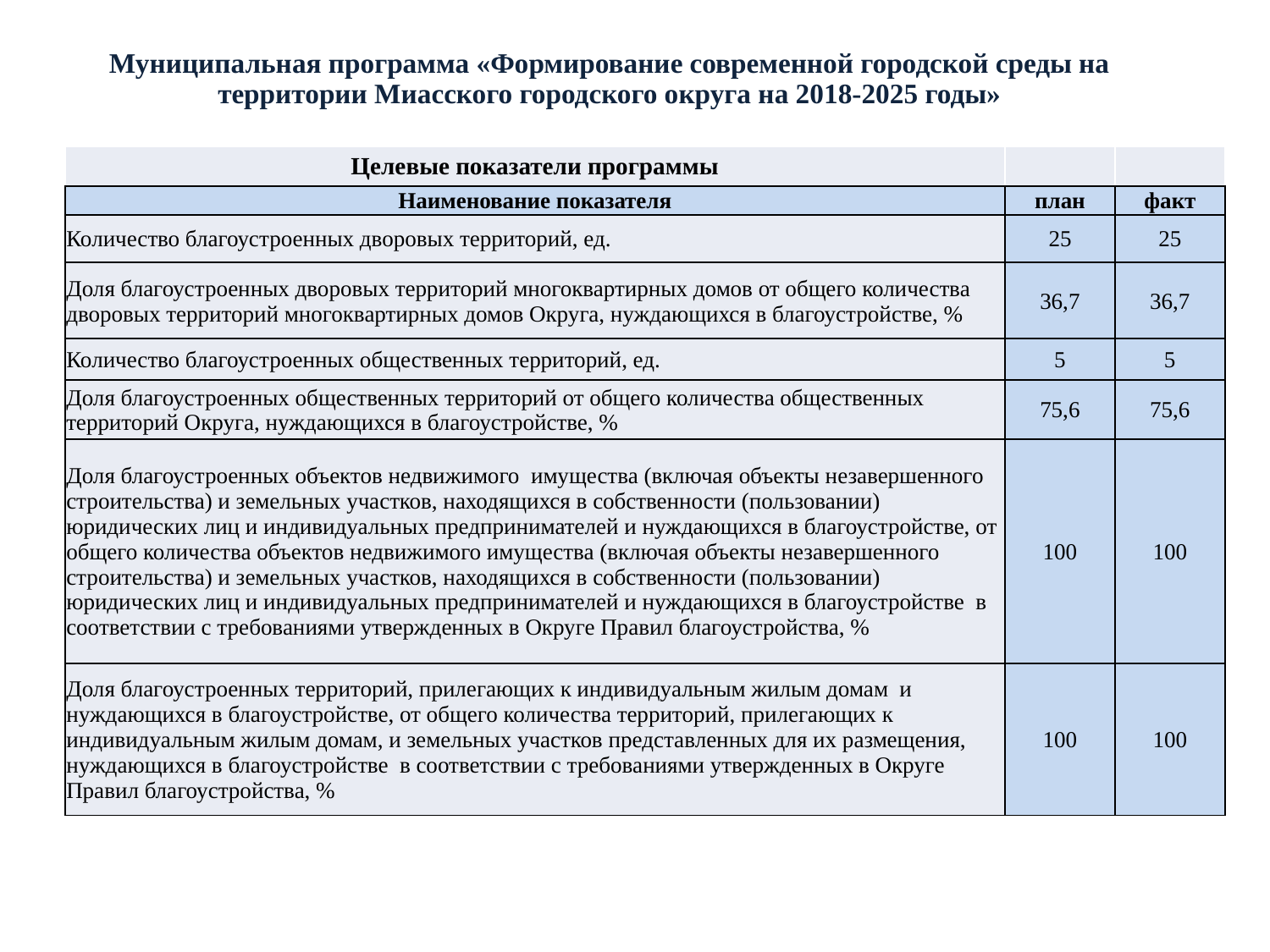

Муниципальная программа «Формирование современной городской среды на территории Миасского городского округа на 2018-2025 годы»
| Целевые показатели программы |  |  |
| --- | --- | --- |
| Наименование показателя | план | факт |
| Количество благоустроенных дворовых территорий, ед. | 25 | 25 |
| Доля благоустроенных дворовых территорий многоквартирных домов от общего количества дворовых территорий многоквартирных домов Округа, нуждающихся в благоустройстве, % | 36,7 | 36,7 |
| Количество благоустроенных общественных территорий, ед. | 5 | 5 |
| Доля благоустроенных общественных территорий от общего количества общественных территорий Округа, нуждающихся в благоустройстве, % | 75,6 | 75,6 |
| Доля благоустроенных объектов недвижимого имущества (включая объекты незавершенного строительства) и земельных участков, находящихся в собственности (пользовании) юридических лиц и индивидуальных предпринимателей и нуждающихся в благоустройстве, от общего количества объектов недвижимого имущества (включая объекты незавершенного строительства) и земельных участков, находящихся в собственности (пользовании) юридических лиц и индивидуальных предпринимателей и нуждающихся в благоустройстве в соответствии с требованиями утвержденных в Округе Правил благоустройства, % | 100 | 100 |
| Доля благоустроенных территорий, прилегающих к индивидуальным жилым домам и нуждающихся в благоустройстве, от общего количества территорий, прилегающих к индивидуальным жилым домам, и земельных участков представленных для их размещения, нуждающихся в благоустройстве в соответствии с требованиями утвержденных в Округе Правил благоустройства, % | 100 | 100 |